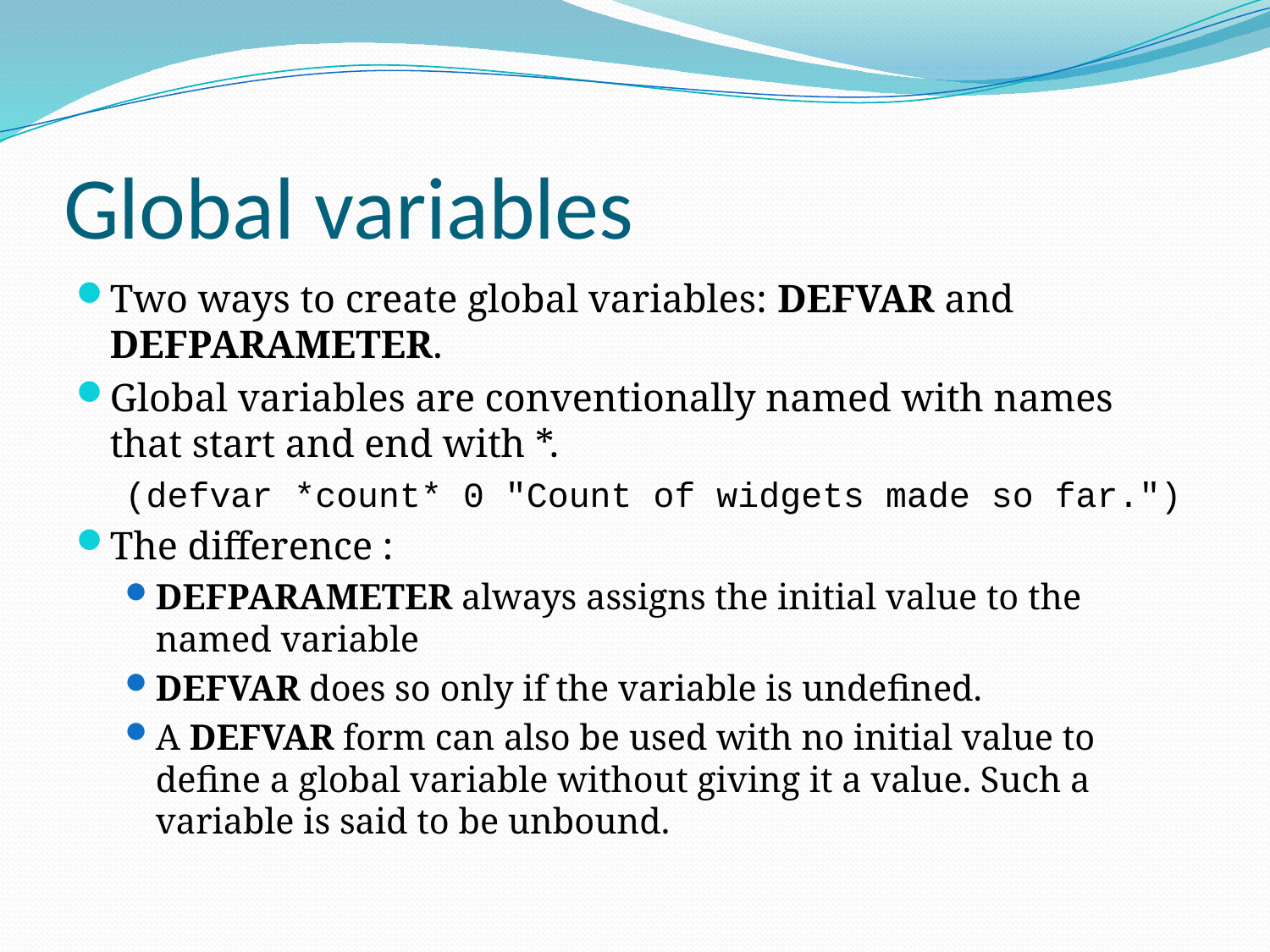

# Global variables
Two ways to create global variables: DEFVAR and DEFPARAMETER.
Global variables are conventionally named with names that start and end with *.
(defvar *count* 0 "Count of widgets made so far.")
The difference :
DEFPARAMETER always assigns the initial value to the named variable
DEFVAR does so only if the variable is undefined.
A DEFVAR form can also be used with no initial value to define a global variable without giving it a value. Such a variable is said to be unbound.